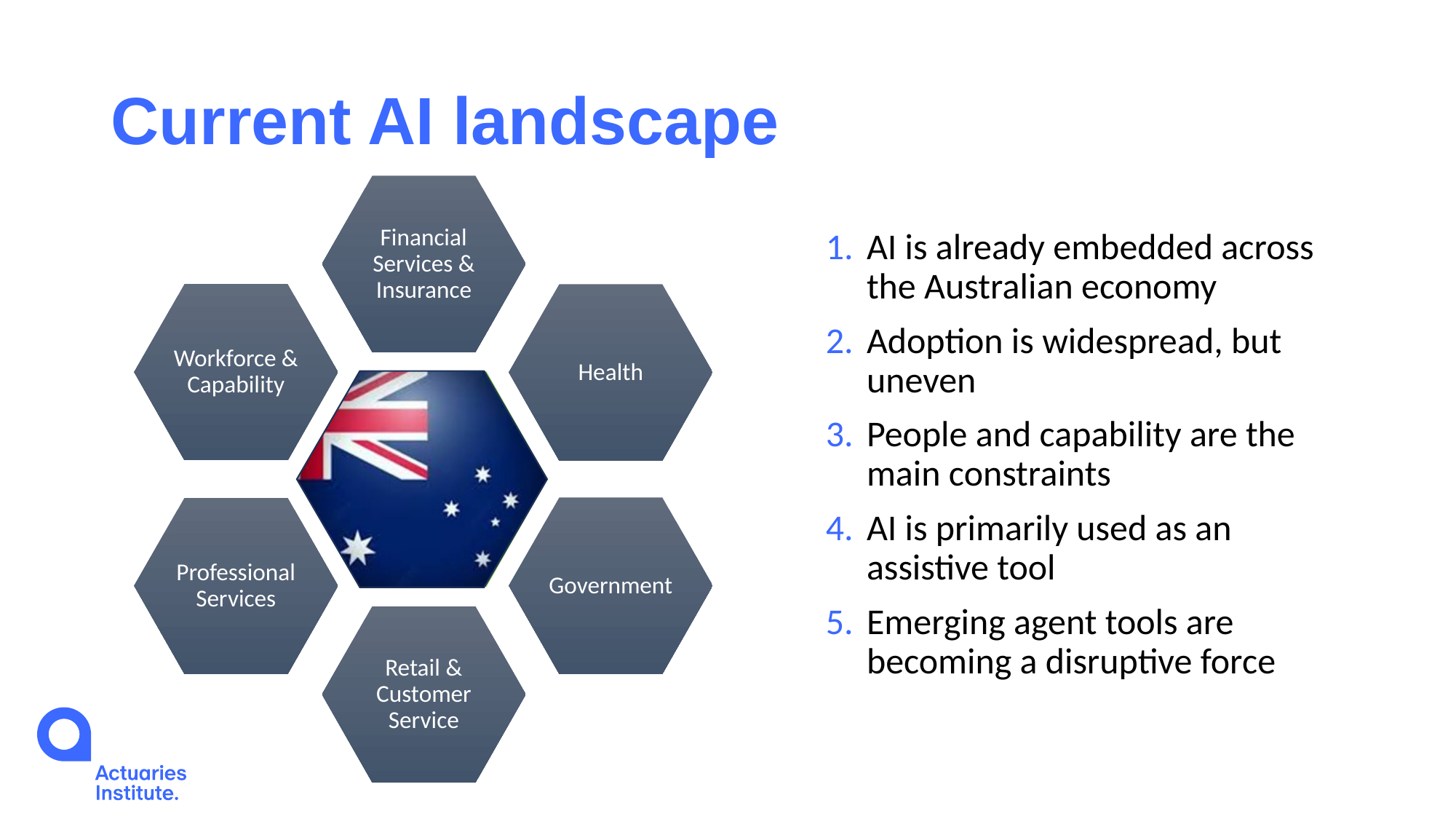

# Current AI landscape
AI in Australia
Financial Services & Insurance
Health
Government
Retail & Customer Service
Professional Services
Workforce & Capability
AI is already embedded across the Australian economy
Adoption is widespread, but uneven
People and capability are the main constraints
AI is primarily used as an assistive tool
Emerging agent tools are becoming a disruptive force